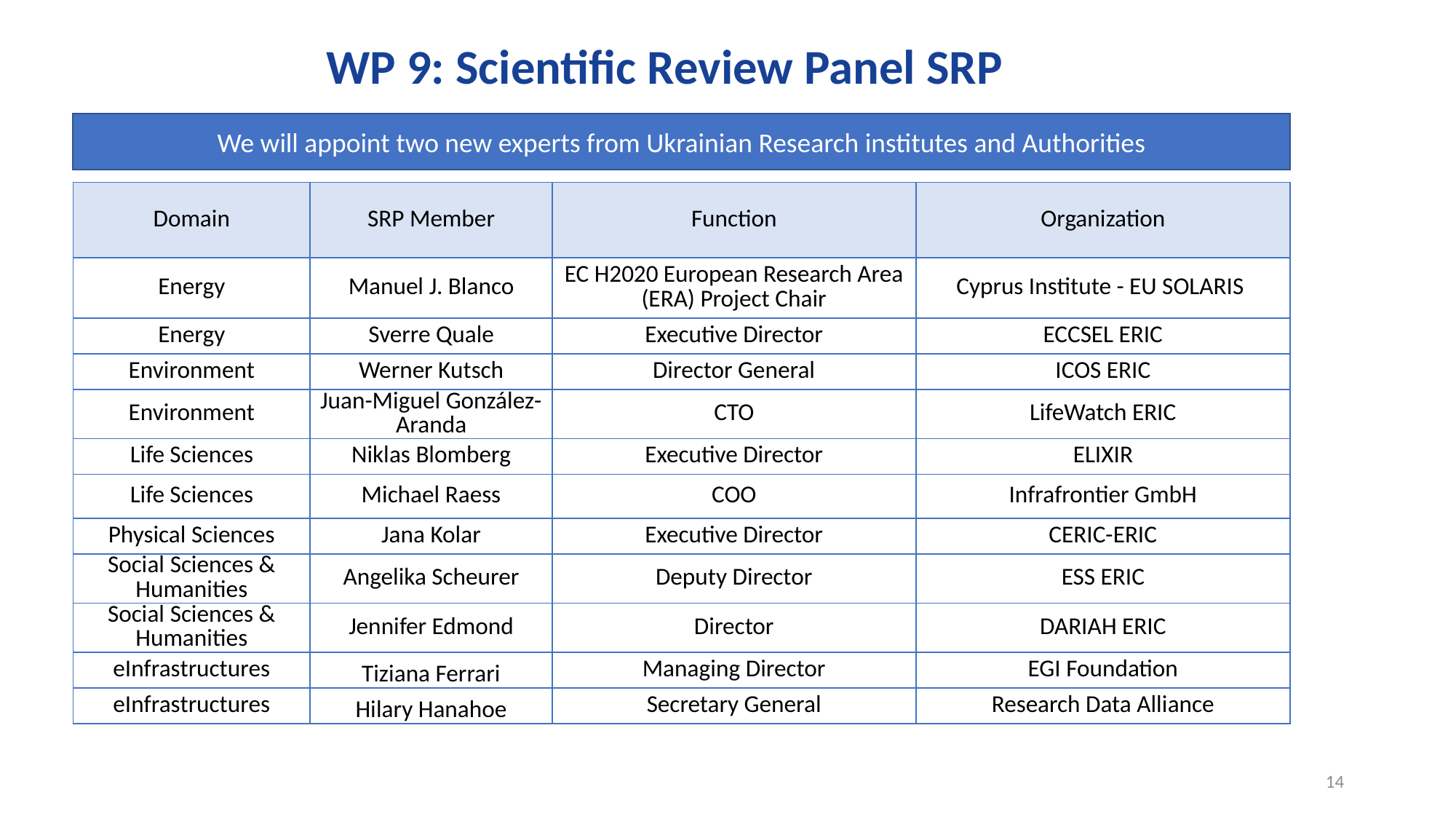

WP 9: Scientific Review Panel SRP
We will appoint two new experts from Ukrainian Research institutes and Authorities
| Domain | SRP Member | Function | Organization |
| --- | --- | --- | --- |
| Energy | Manuel J. Blanco | EC H2020 European Research Area (ERA) Project Chair | Cyprus Institute - EU SOLARIS |
| Energy | Sverre Quale | Executive Director | ECCSEL ERIC |
| Environment | Werner Kutsch | Director General | ICOS ERIC |
| Environment | Juan-Miguel González-Aranda | CTO | LifeWatch ERIC |
| Life Sciences | Niklas Blomberg | Executive Director | ELIXIR |
| Life Sciences | Michael Raess | COO | Infrafrontier GmbH |
| Physical Sciences | Jana Kolar | Executive Director | CERIC-ERIC |
| Social Sciences & Humanities | Angelika Scheurer | Deputy Director | ESS ERIC |
| Social Sciences & Humanities | Jennifer Edmond | Director | DARIAH ERIC |
| eInfrastructures | Tiziana Ferrari | Managing Director | EGI Foundation |
| eInfrastructures | Hilary Hanahoe | Secretary General | Research Data Alliance |
14